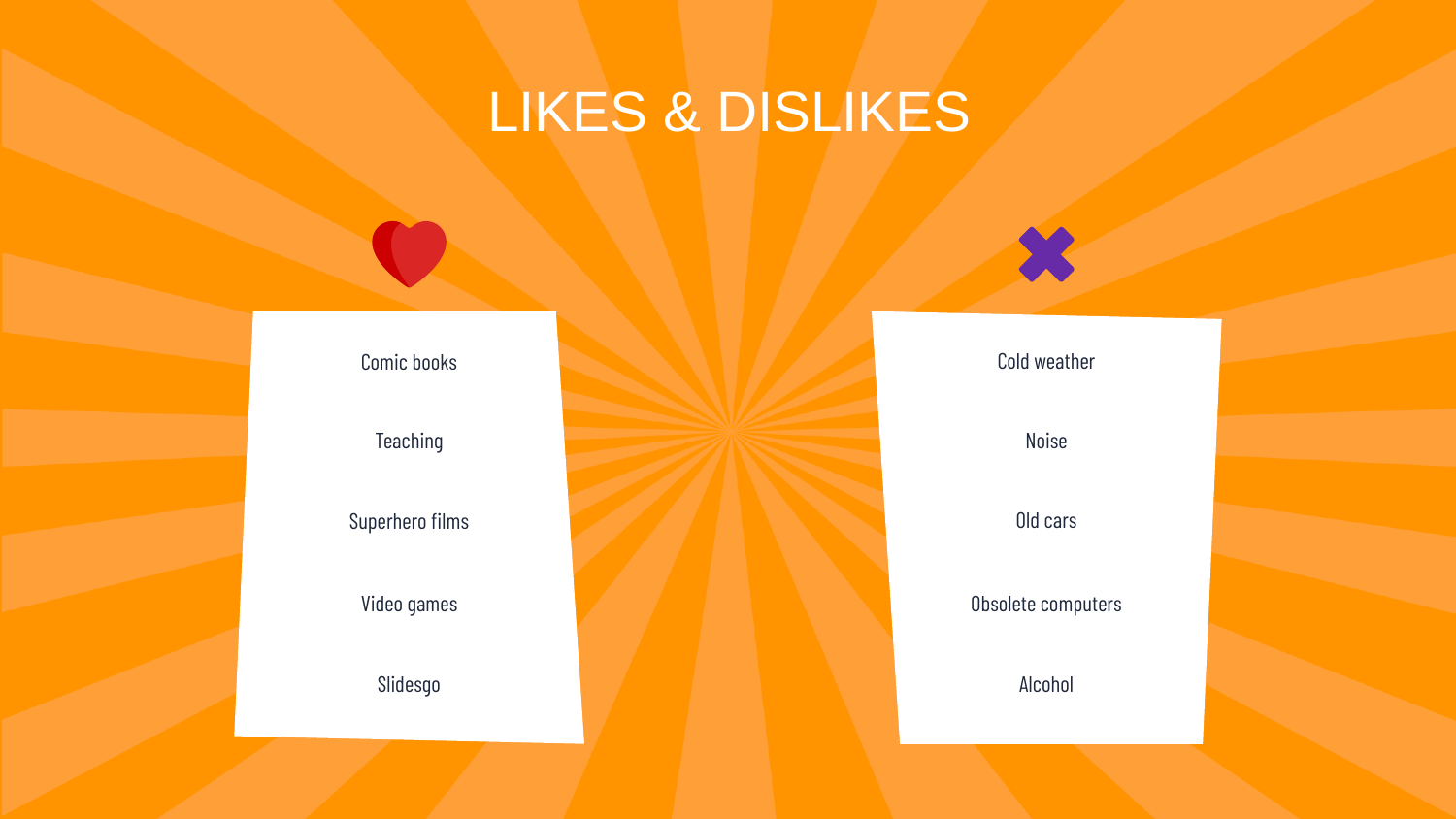

# LIKES & DISLIKES

Cold weather
Comic books
Noise
Teaching
Old cars
Superhero films
Obsolete computers
Video games
Alcohol
Slidesgo